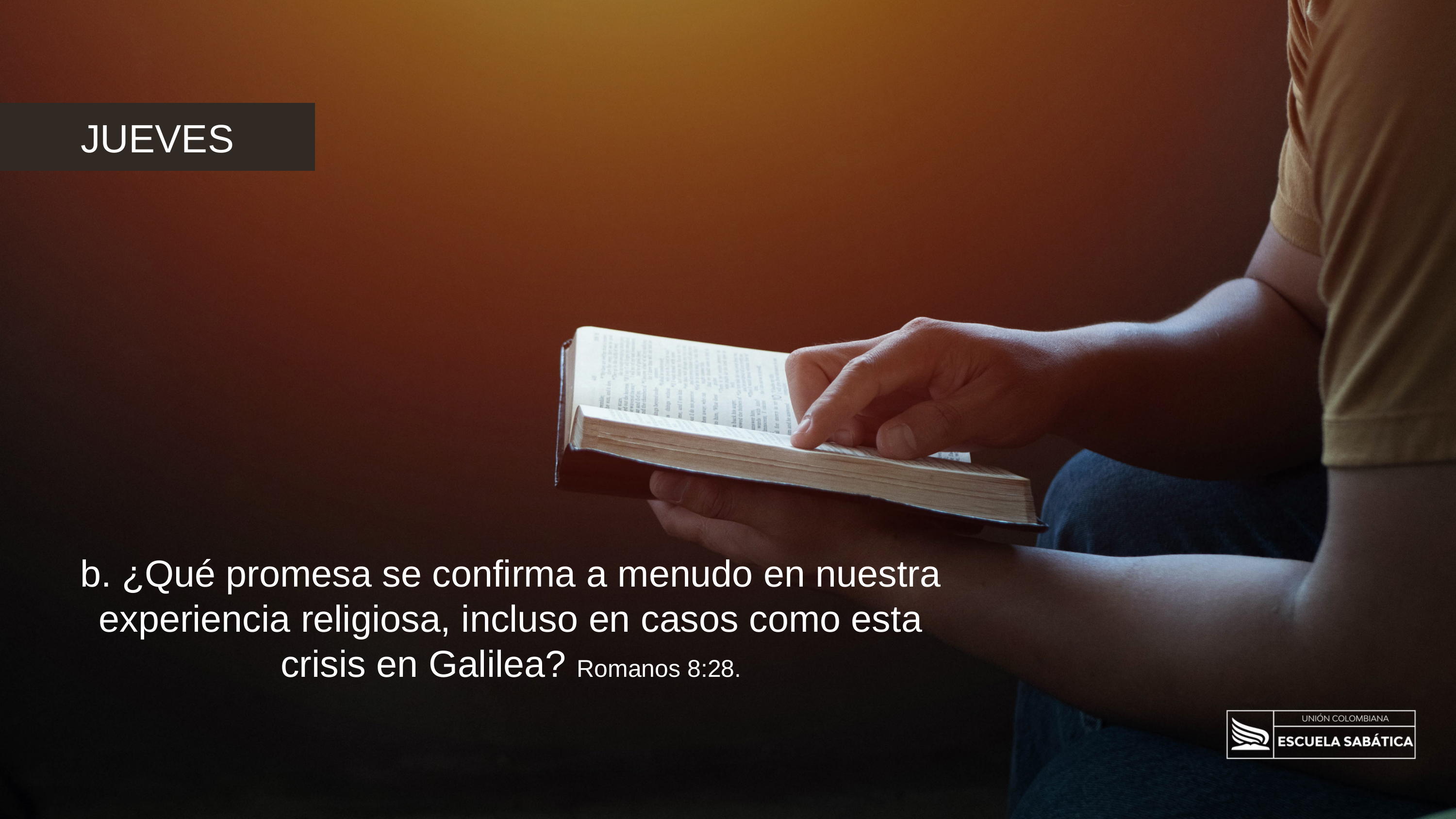

JUEVES
b. ¿Qué promesa se confirma a menudo en nuestra experiencia religiosa, incluso en casos como esta crisis en Galilea? Romanos 8:28.